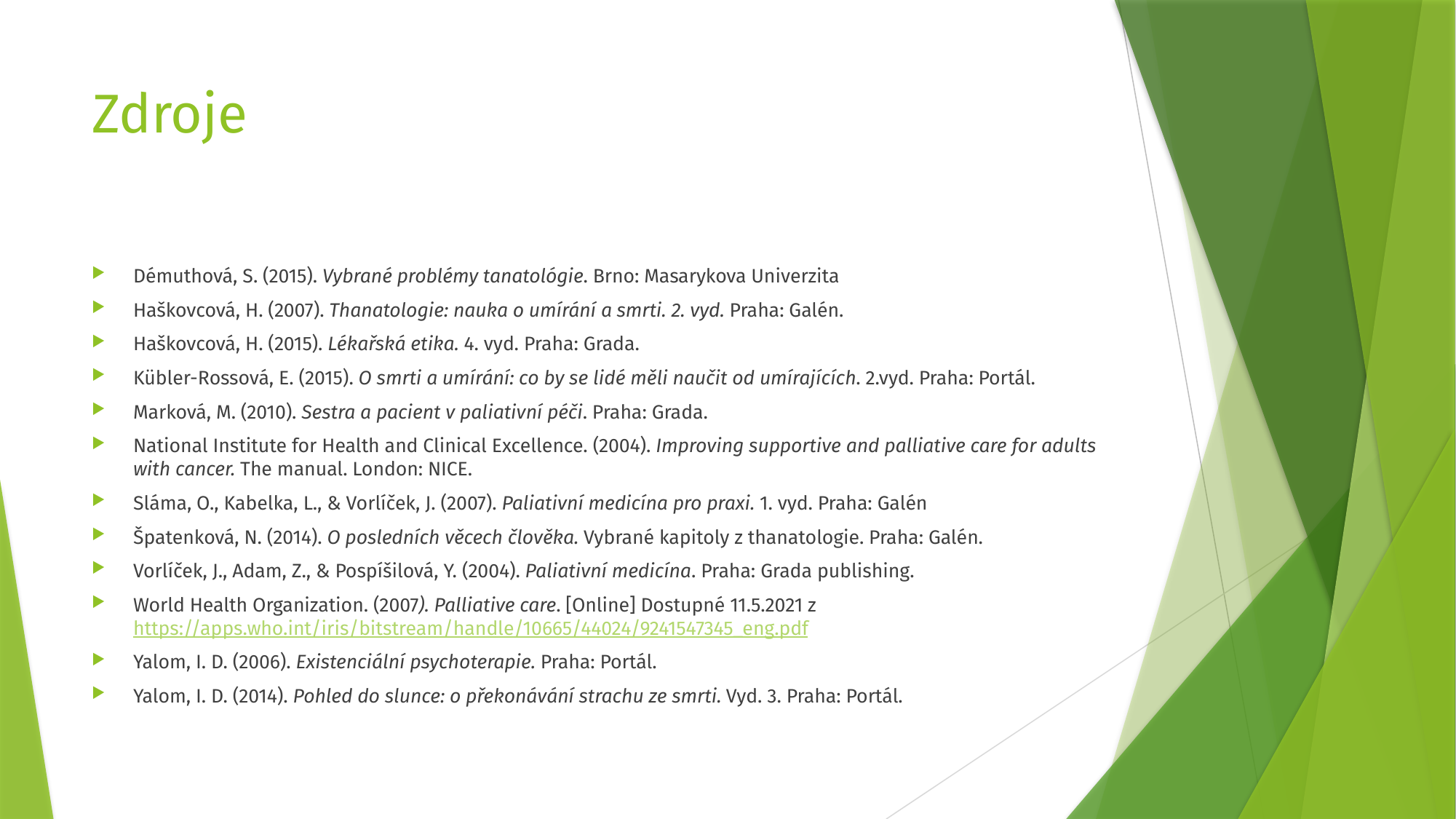

# Zdroje
Démuthová, S. (2015). Vybrané problémy tanatológie. Brno: Masarykova Univerzita
Haškovcová, H. (2007). Thanatologie: nauka o umírání a smrti. 2. vyd. Praha: Galén.
Haškovcová, H. (2015). Lékařská etika. 4. vyd. Praha: Grada.
Kübler-Rossová, E. (2015). O smrti a umírání: co by se lidé měli naučit od umírajících. 2.vyd. Praha: Portál.
Marková, M. (2010). Sestra a pacient v paliativní péči. Praha: Grada.
National Institute for Health and Clinical Excellence. (2004). Improving supportive and palliative care for adults with cancer. The manual. London: NICE.
Sláma, O., Kabelka, L., & Vorlíček, J. (2007). Paliativní medicína pro praxi. 1. vyd. Praha: Galén
Špatenková, N. (2014). O posledních věcech člověka. Vybrané kapitoly z thanatologie. Praha: Galén.
Vorlíček, J., Adam, Z., & Pospíšilová, Y. (2004). Paliativní medicína. Praha: Grada publishing.
World Health Organization. (2007). Palliative care. [Online] Dostupné 11.5.2021 z https://apps.who.int/iris/bitstream/handle/10665/44024/9241547345_eng.pdf
Yalom, I. D. (2006). Existenciální psychoterapie. Praha: Portál.
Yalom, I. D. (2014). Pohled do slunce: o překonávání strachu ze smrti. Vyd. 3. Praha: Portál.